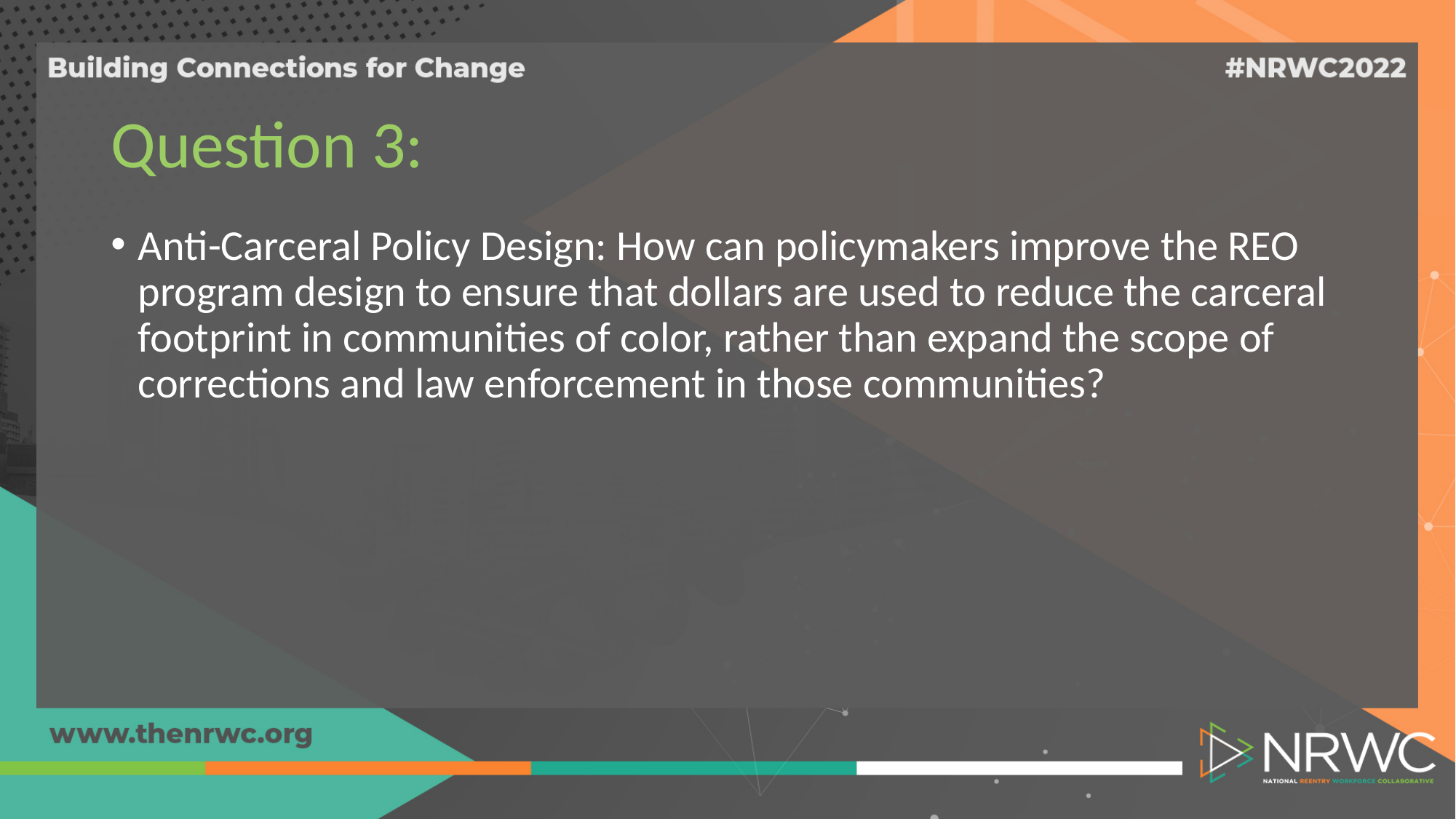

# Question 3:
Anti-Carceral Policy Design: How can policymakers improve the REO program design to ensure that dollars are used to reduce the carceral footprint in communities of color, rather than expand the scope of corrections and law enforcement in those communities?